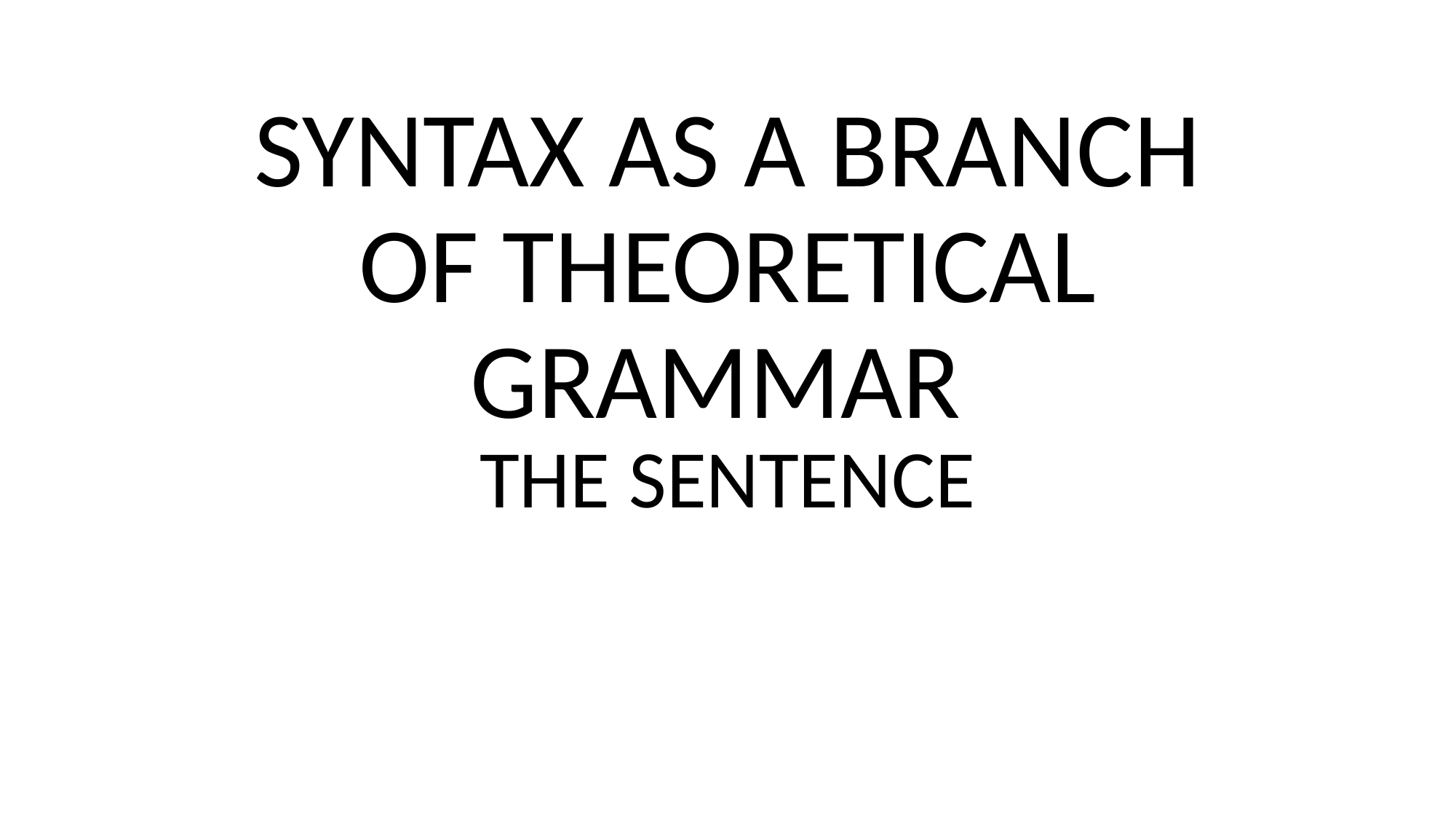

# Syntax as a branch of theoretical grammar
The sentence